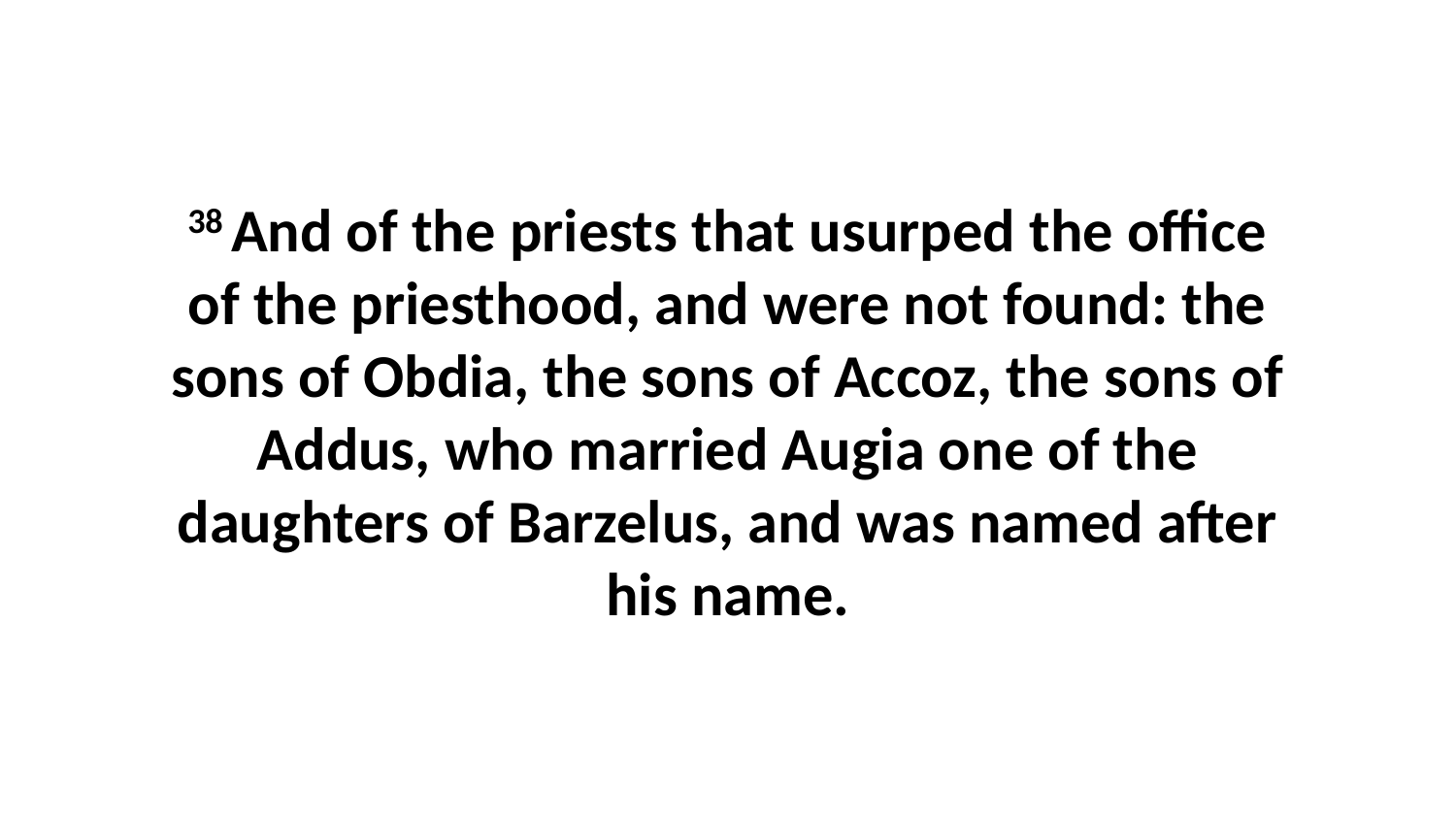

38 And of the priests that usurped the office of the priesthood, and were not found: the sons of Obdia, the sons of Accoz, the sons of Addus, who married Augia one of the daughters of Barzelus, and was named after his name.